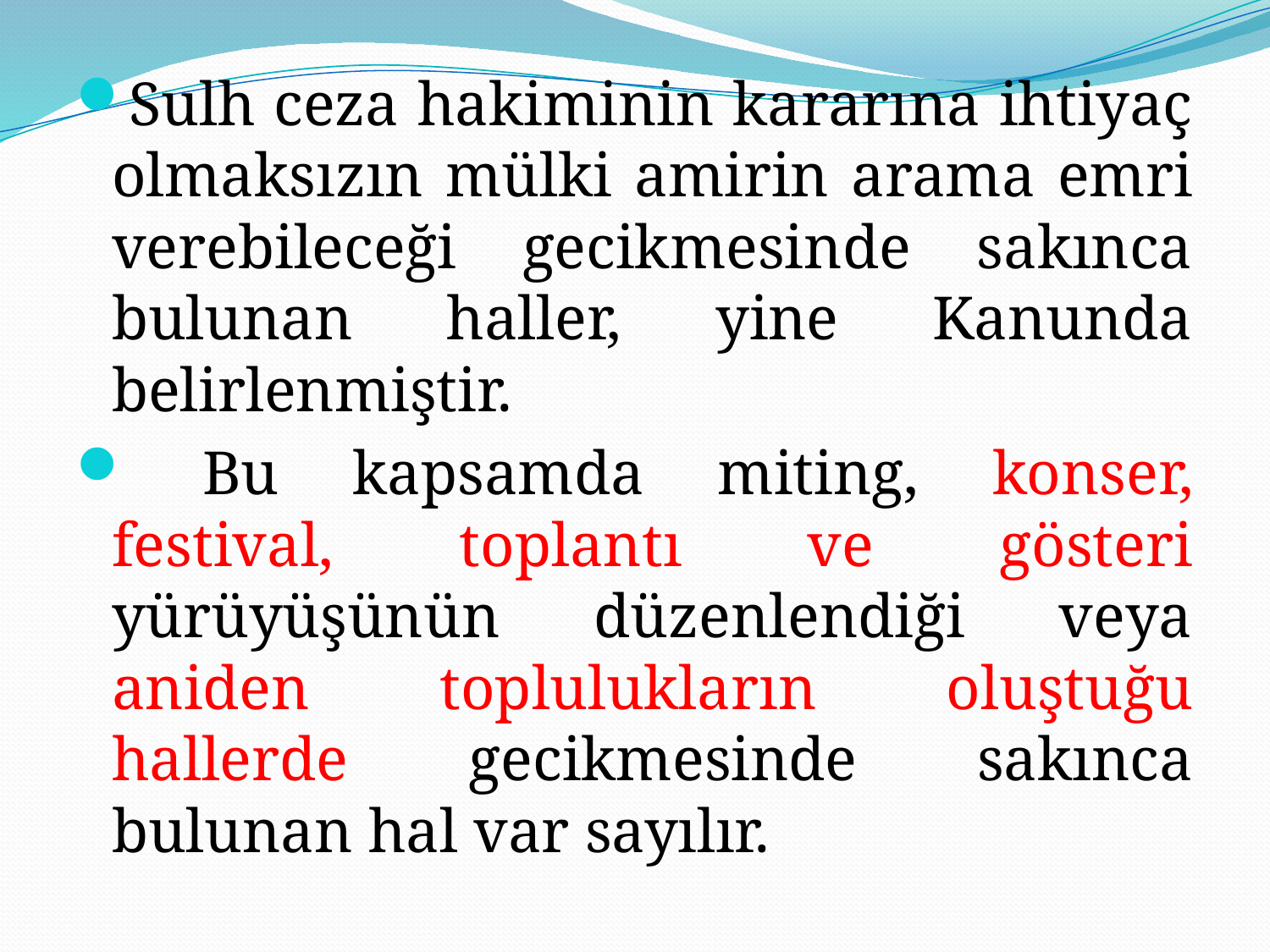

Sulh ceza hakiminin kararına ihtiyaç olmaksızın mülki amirin arama emri verebileceği gecikmesinde sakınca bulunan haller, yine Kanunda belirlenmiştir.
 Bu kapsamda miting, konser, festival, toplantı ve gösteri yürüyüşünün düzenlendiği veya aniden toplulukların oluştuğu hallerde gecikmesinde sakınca bulunan hal var sayılır.